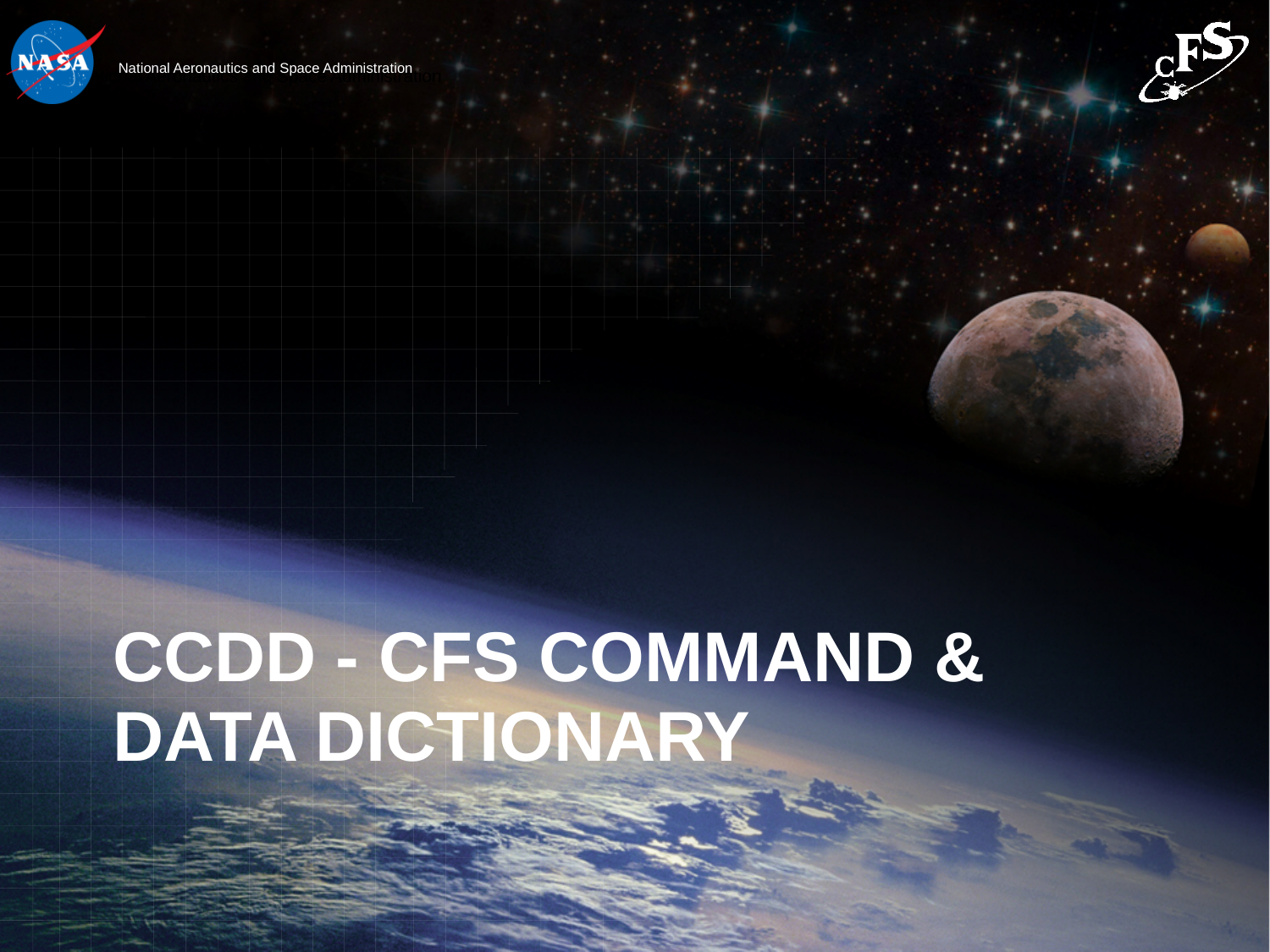

# CCDD - CFS Command & Data Dictionary